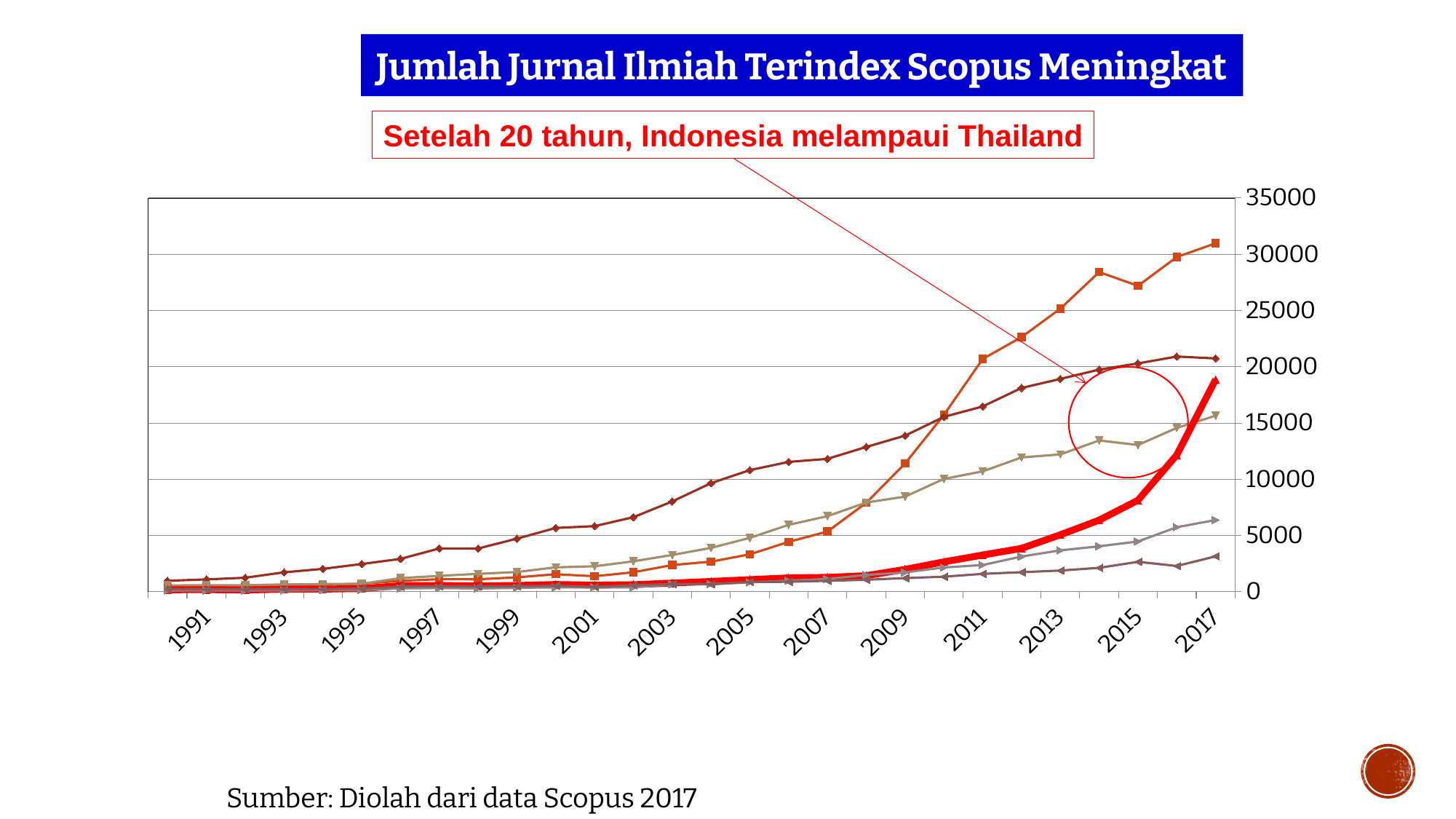

Jumlah Jurnal Ilmiah Terindex Scopus Meningkat
Setelah 20 tahun, Indonesia melampaui Thailand

### Chart

| Category | Malaysia | Singapore | Thailand | Indonesia | Vietnam | Philippines |
|---|---|---|---|---|---|---|
| 2017.0 | 30970.0 | 20738.0 | 15652.0 | 18865.0 | 6375.0 | 3145.0 |
| 2016.0 | 29750.0 | 20907.0 | 14564.0 | 12154.0 | 5735.0 | 2290.0 |
| 2015.0 | 27193.0 | 20295.0 | 13040.0 | 8132.0 | 4473.0 | 2660.0 |
| 2014.0 | 28410.0 | 19745.0 | 13452.0 | 6362.0 | 4040.0 | 2125.0 |
| 2013.0 | 25160.0 | 18916.0 | 12204.0 | 5062.0 | 3680.0 | 1887.0 |
| 2012.0 | 22633.0 | 18116.0 | 11938.0 | 3858.0 | 3130.0 | 1741.0 |
| 2011.0 | 20694.0 | 16471.0 | 10702.0 | 3266.0 | 2378.0 | 1593.0 |
| 2010.0 | 15716.0 | 15546.0 | 10027.0 | 2656.0 | 2160.0 | 1338.0 |
| 2009.0 | 11401.0 | 13877.0 | 8458.0 | 1987.0 | 1723.0 | 1212.0 |
| 2008.0 | 7905.0 | 12869.0 | 7928.0 | 1431.0 | 1497.0 | 1068.0 |
| 2007.0 | 5352.0 | 11810.0 | 6719.0 | 1283.0 | 1139.0 | 969.0 |
| 2006.0 | 4434.0 | 11541.0 | 5945.0 | 1235.0 | 983.0 | 890.0 |
| 2005.0 | 3324.0 | 10812.0 | 4788.0 | 1081.0 | 840.0 | 869.0 |
| 2004.0 | 2676.0 | 9654.0 | 3900.0 | 917.0 | 684.0 | 658.0 |
| 2003.0 | 2373.0 | 8024.0 | 3269.0 | 774.0 | 662.0 | 689.0 |
| 2002.0 | 1734.0 | 6626.0 | 2707.0 | 627.0 | 398.0 | 574.0 |
| 2001.0 | 1380.0 | 5832.0 | 2262.0 | 588.0 | 396.0 | 433.0 |
| 2000.0 | 1557.0 | 5670.0 | 2173.0 | 648.0 | 384.0 | 535.0 |
| 1999.0 | 1283.0 | 4719.0 | 1755.0 | 560.0 | 358.0 | 489.0 |
| 1998.0 | 1109.0 | 3844.0 | 1591.0 | 520.0 | 302.0 | 467.0 |
| 1997.0 | 1119.0 | 3850.0 | 1417.0 | 557.0 | 336.0 | 489.0 |
| 1996.0 | 974.0 | 2921.0 | 1212.0 | 543.0 | 300.0 | 451.0 |
| 1995.0 | 707.0 | 2466.0 | 704.0 | 284.0 | 172.0 | 277.0 |
| 1994.0 | 618.0 | 2036.0 | 691.0 | 234.0 | 147.0 | 225.0 |
| 1993.0 | 539.0 | 1729.0 | 651.0 | 224.0 | 110.0 | 220.0 |
| 1992.0 | 448.0 | 1246.0 | 583.0 | 158.0 | 117.0 | 208.0 |
| 1991.0 | 442.0 | 1099.0 | 580.0 | 190.0 | 113.0 | 203.0 |
| 1990.0 | 411.0 | 977.0 | 562.0 | 178.0 | 108.0 | 240.0 |
Sumber: Diolah dari data Scopus 2017